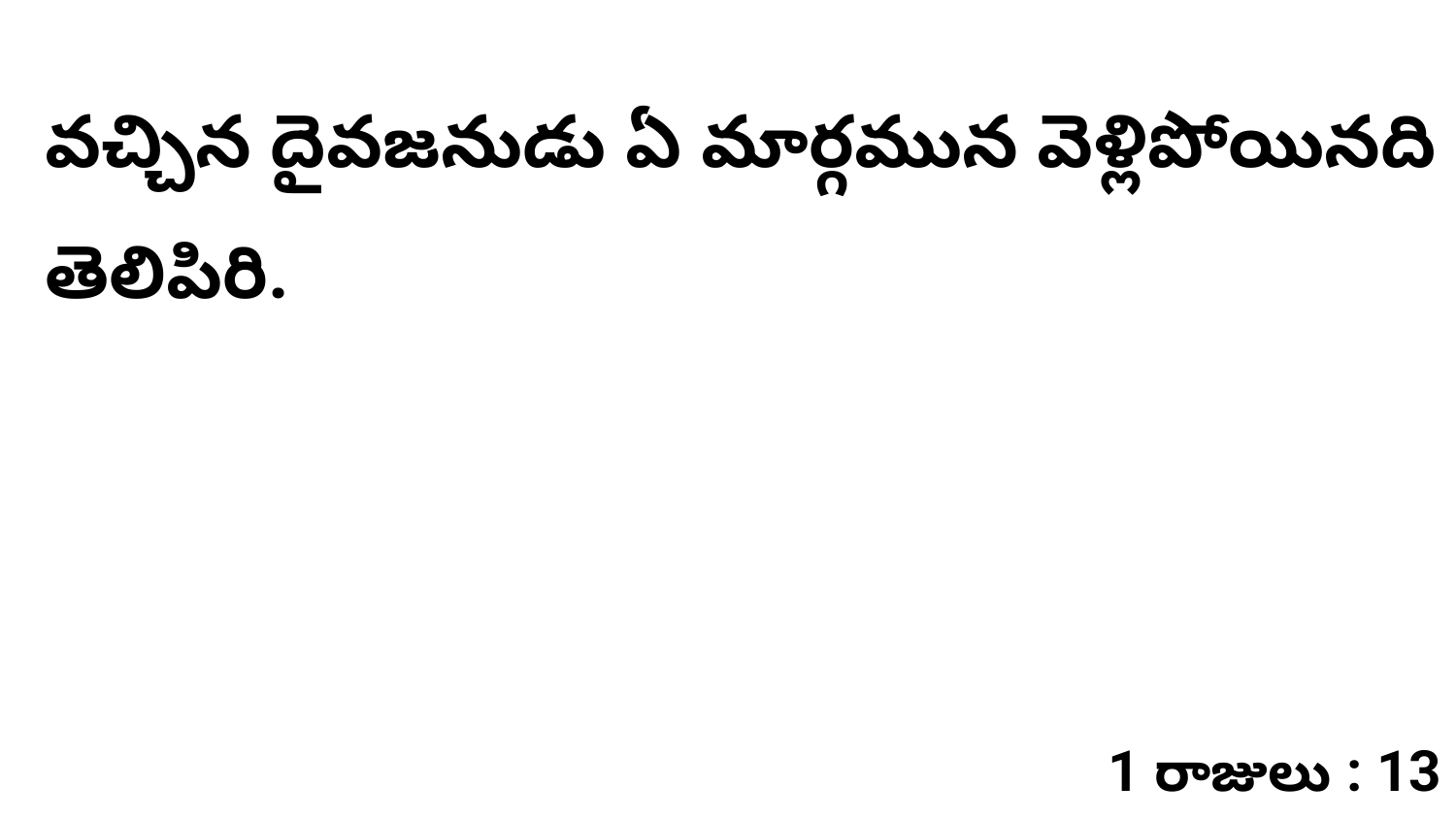

వచ్చిన దైవజనుడు ఏ మార్గమున వెళ్లిపోయినది తెలిపిరి.
1 రాజులు : 13